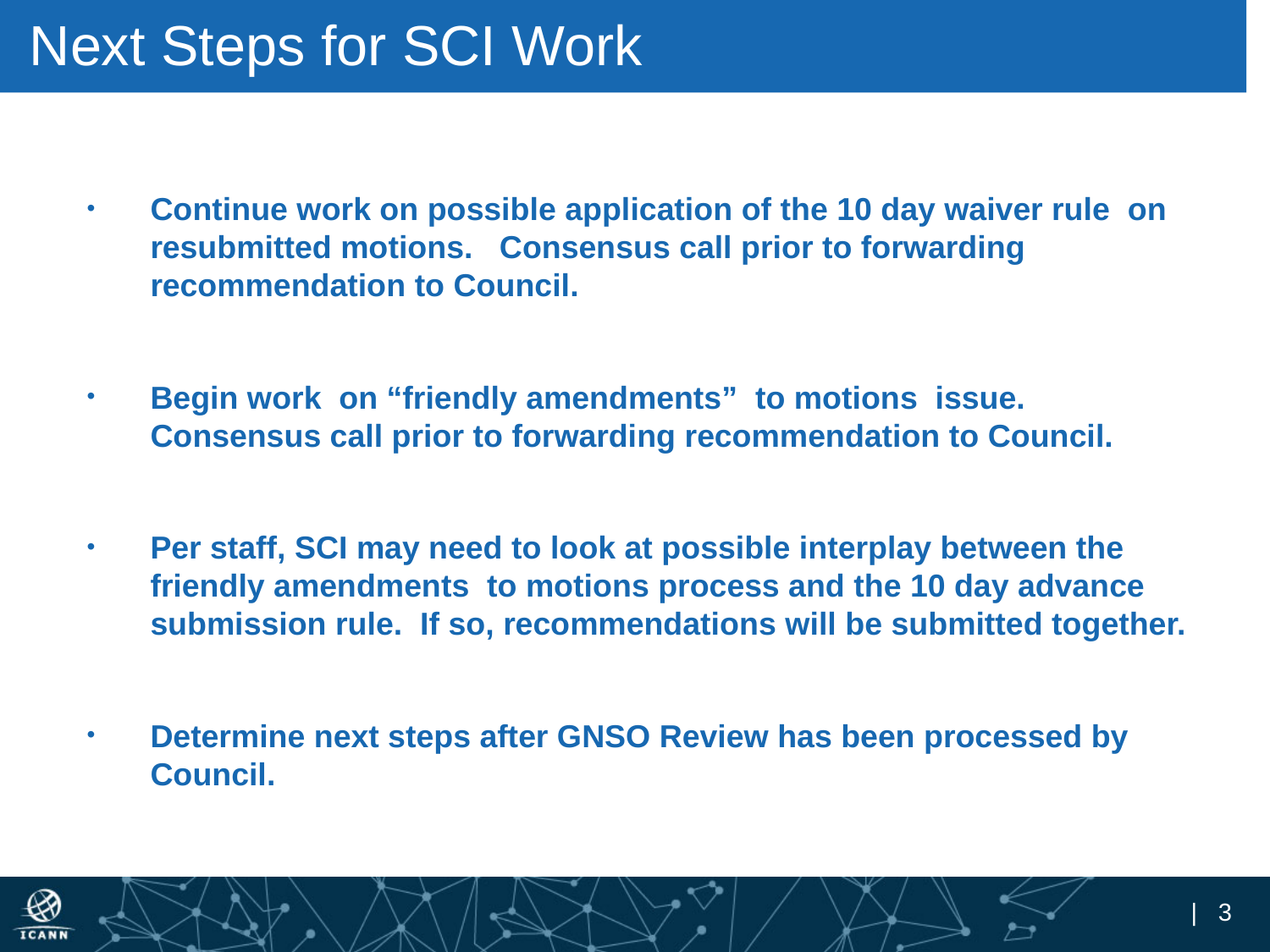

# Next Steps for SCI Work
Continue work on possible application of the 10 day waiver rule  on resubmitted motions.   Consensus call prior to forwarding recommendation to Council.
Begin work  on “friendly amendments”  to motions  issue.   Consensus call prior to forwarding recommendation to Council.
Per staff, SCI may need to look at possible interplay between the friendly amendments  to motions process and the 10 day advance submission rule.  If so, recommendations will be submitted together.
Determine next steps after GNSO Review has been processed by Council.